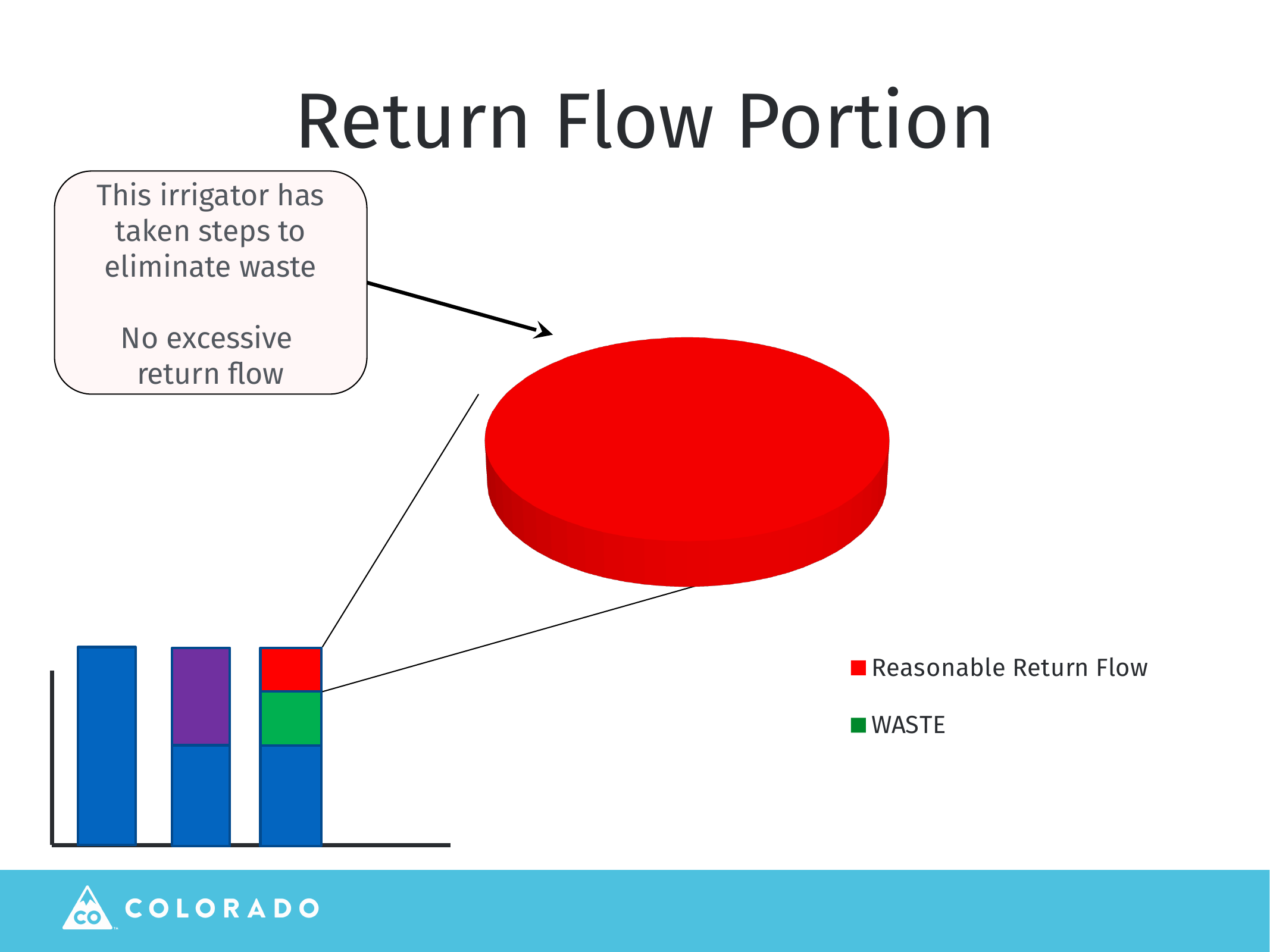

Return Flow Portion

[unsupported chart]

This irrigator has taken steps to eliminate waste

No excessive
return flow